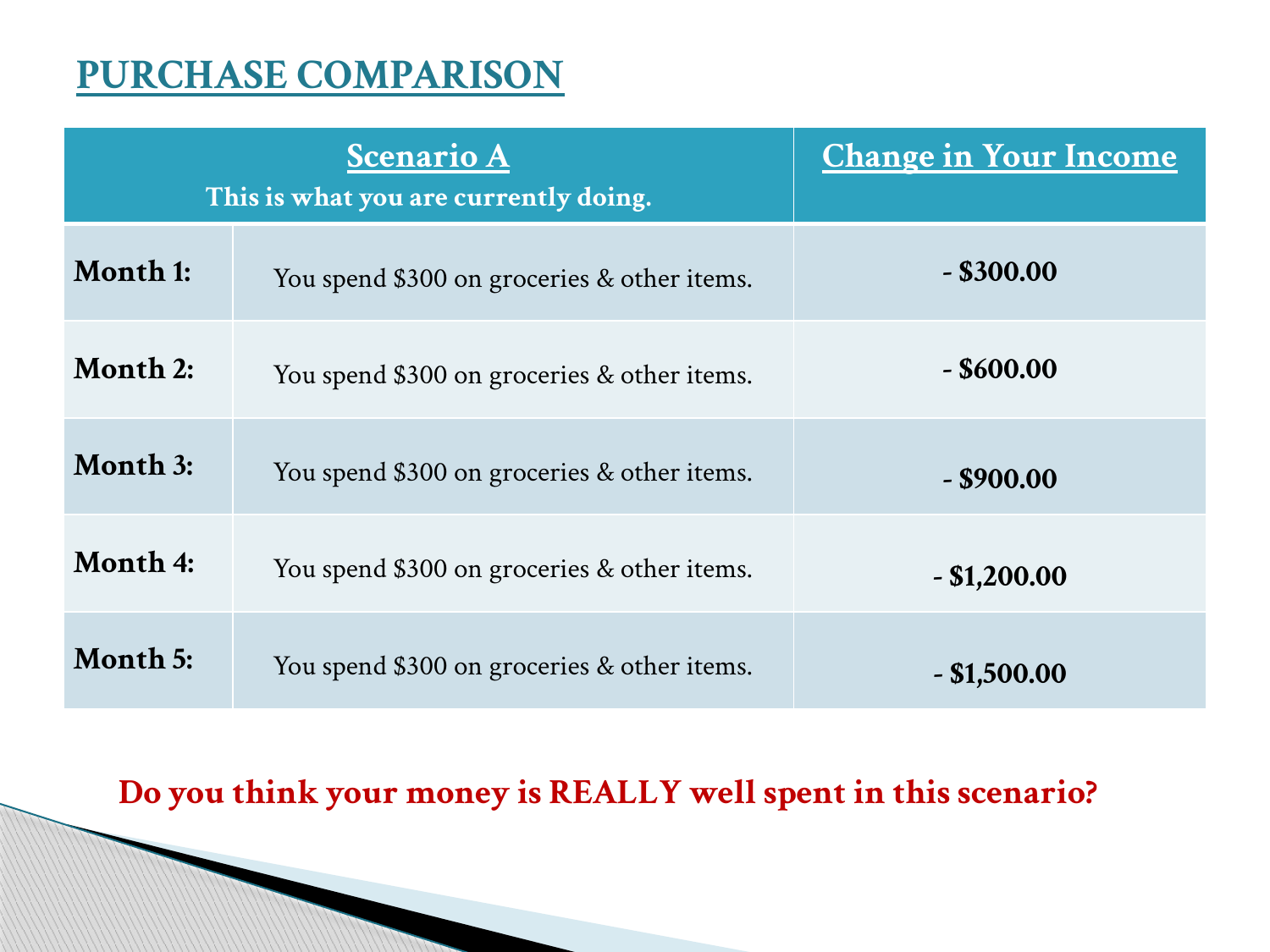

# PURCHASE COMPARISON
| Scenario A This is what you are currently doing. |  | Change in Your Income |
| --- | --- | --- |
| Month 1: | You spend $300 on groceries & other items. | - $300.00 |
| Month 2: | You spend $300 on groceries & other items. | - $600.00 |
| Month 3: | You spend $300 on groceries & other items. | - $900.00 |
| Month 4: | You spend $300 on groceries & other items. | - $1,200.00 |
| Month 5: | You spend $300 on groceries & other items. | - $1,500.00 |
Do you think your money is REALLY well spent in this scenario?